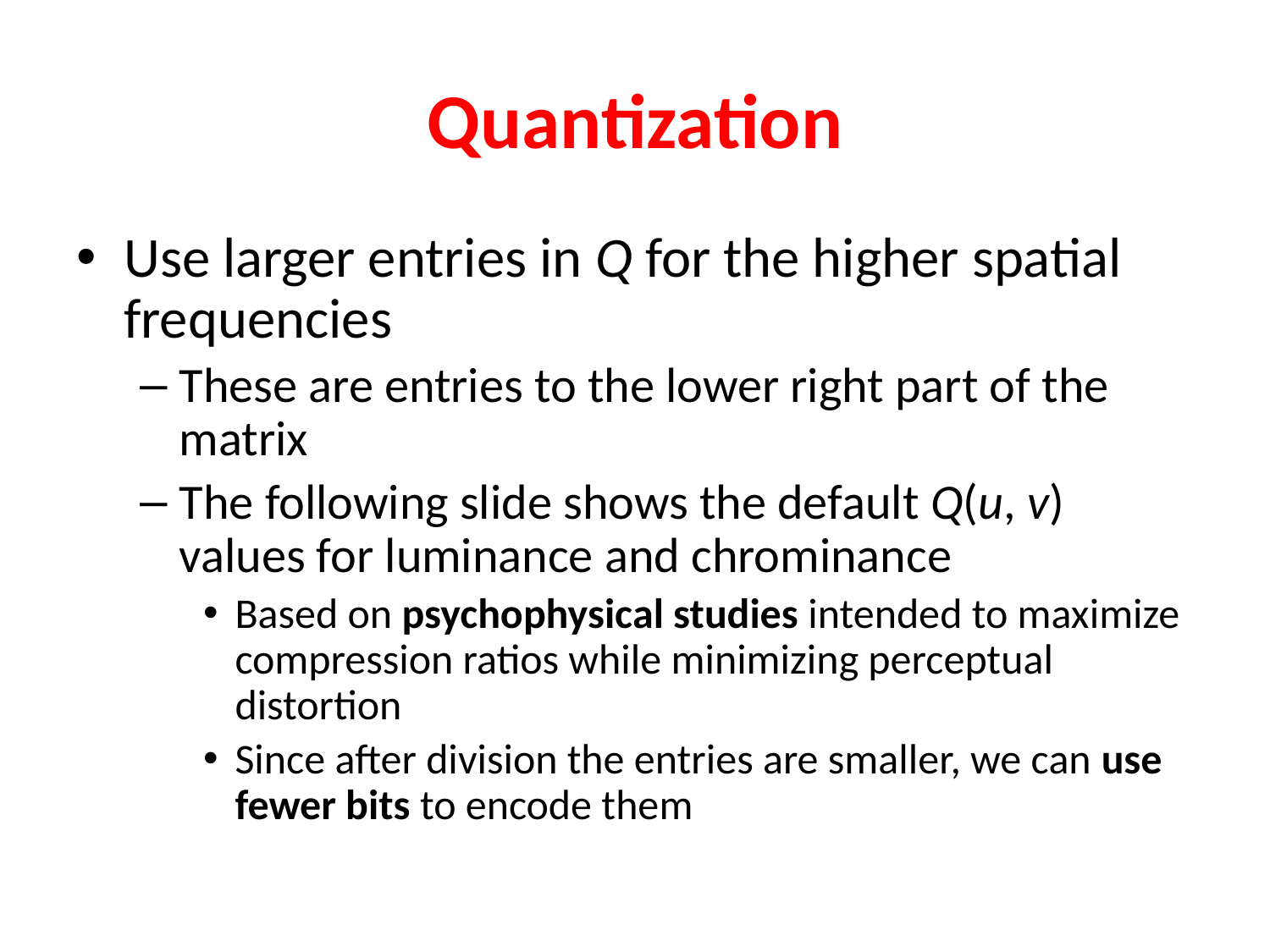

# Quantization
Use larger entries in Q for the higher spatial frequencies
These are entries to the lower right part of the matrix
The following slide shows the default Q(u, v) values for luminance and chrominance
Based on psychophysical studies intended to maximize compression ratios while minimizing perceptual distortion
Since after division the entries are smaller, we can use fewer bits to encode them